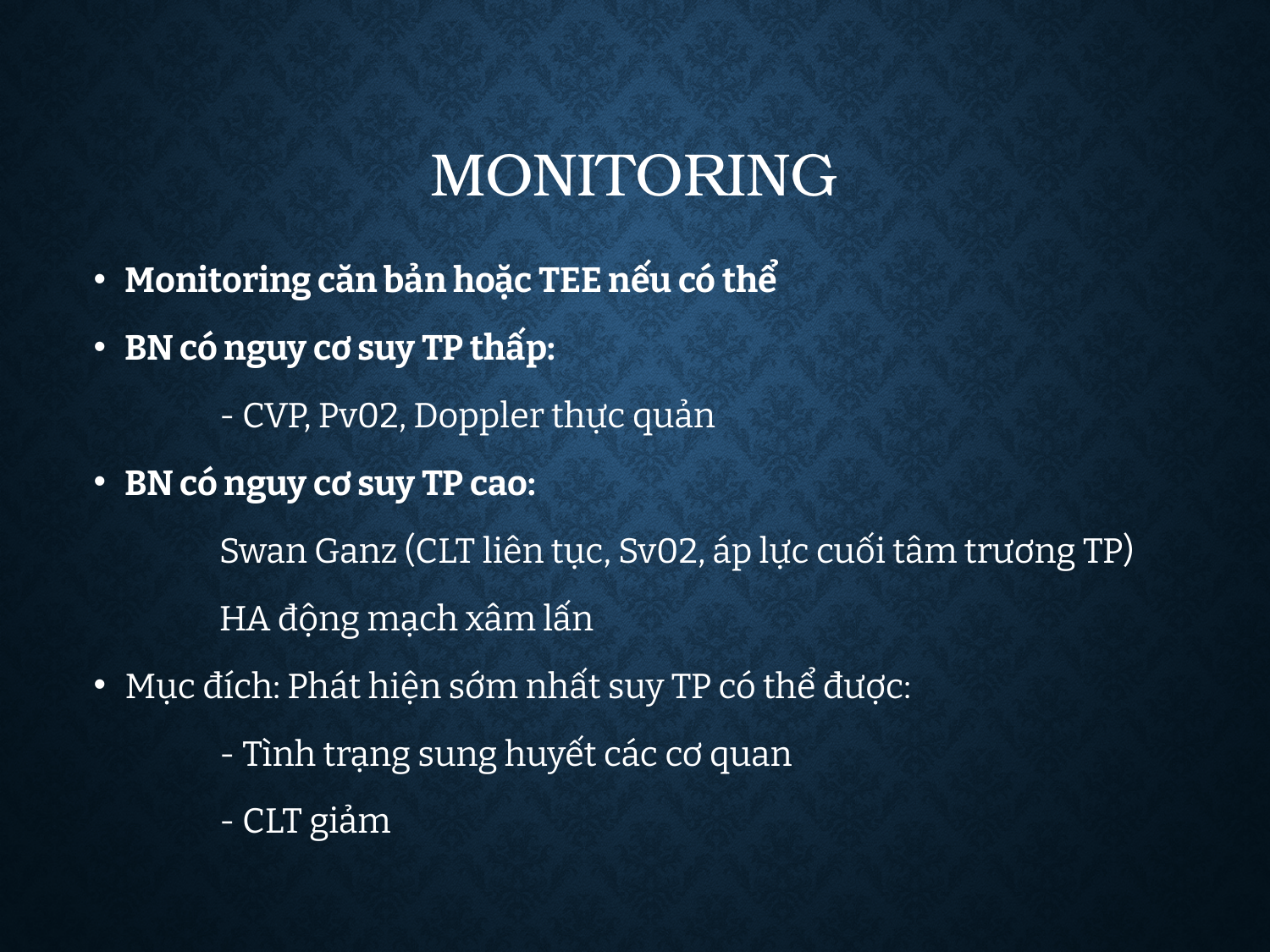

# Monitoring
Monitoring căn bản hoặc TEE nếu có thể
BN có nguy cơ suy TP thấp:
	- CVP, Pv02, Doppler thực quản
BN có nguy cơ suy TP cao:
	Swan Ganz (CLT liên tục, Sv02, áp lực cuối tâm trương TP)
	HA động mạch xâm lấn
Mục đích: Phát hiện sớm nhất suy TP có thể được:
	- Tình trạng sung huyết các cơ quan
	- CLT giảm